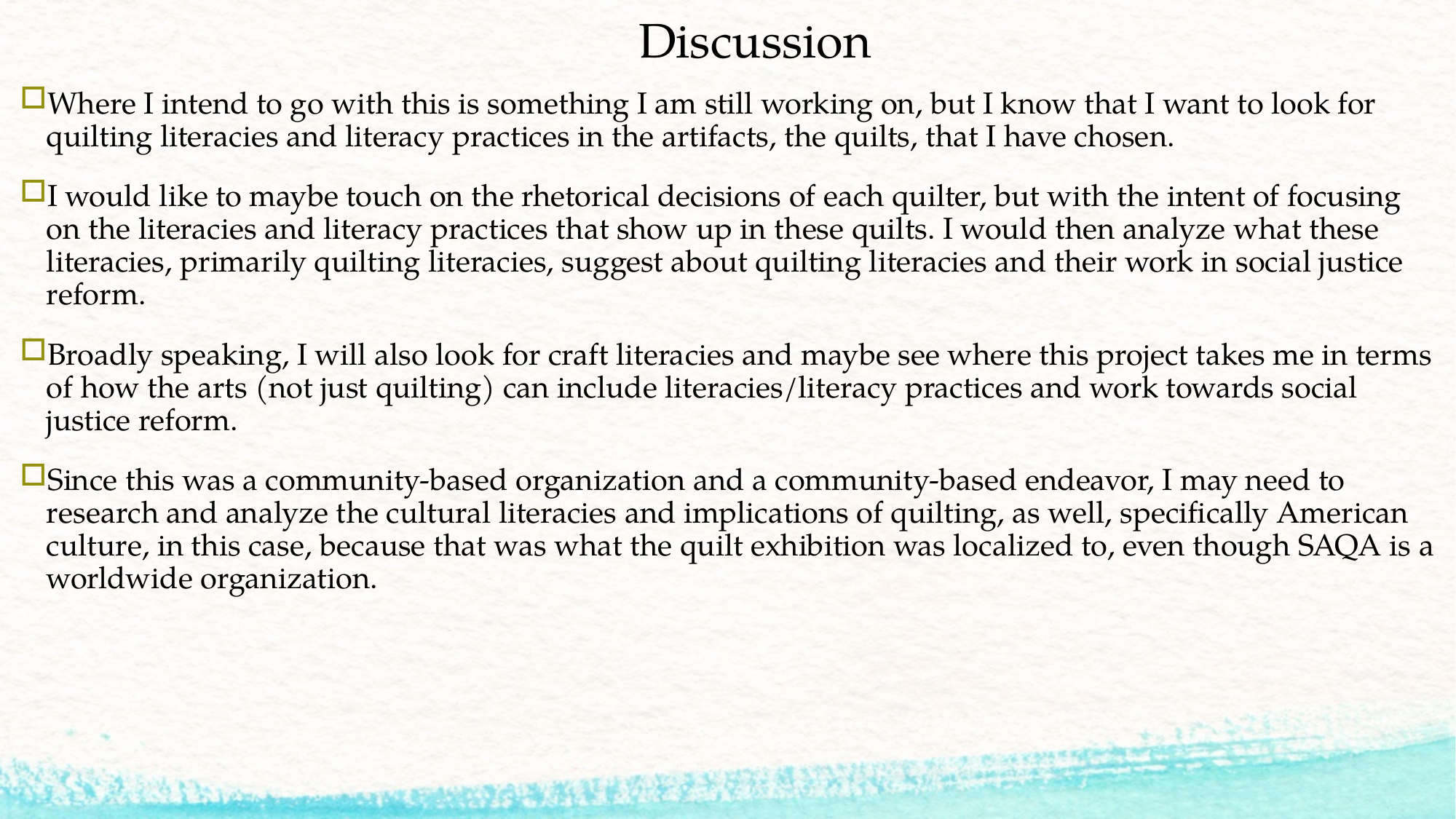

# Discussion
Where I intend to go with this is something I am still working on, but I know that I want to look for quilting literacies and literacy practices in the artifacts, the quilts, that I have chosen.
I would like to maybe touch on the rhetorical decisions of each quilter, but with the intent of focusing on the literacies and literacy practices that show up in these quilts. I would then analyze what these literacies, primarily quilting literacies, suggest about quilting literacies and their work in social justice reform.
Broadly speaking, I will also look for craft literacies and maybe see where this project takes me in terms of how the arts (not just quilting) can include literacies/literacy practices and work towards social justice reform.
Since this was a community-based organization and a community-based endeavor, I may need to research and analyze the cultural literacies and implications of quilting, as well, specifically American culture, in this case, because that was what the quilt exhibition was localized to, even though SAQA is a worldwide organization.